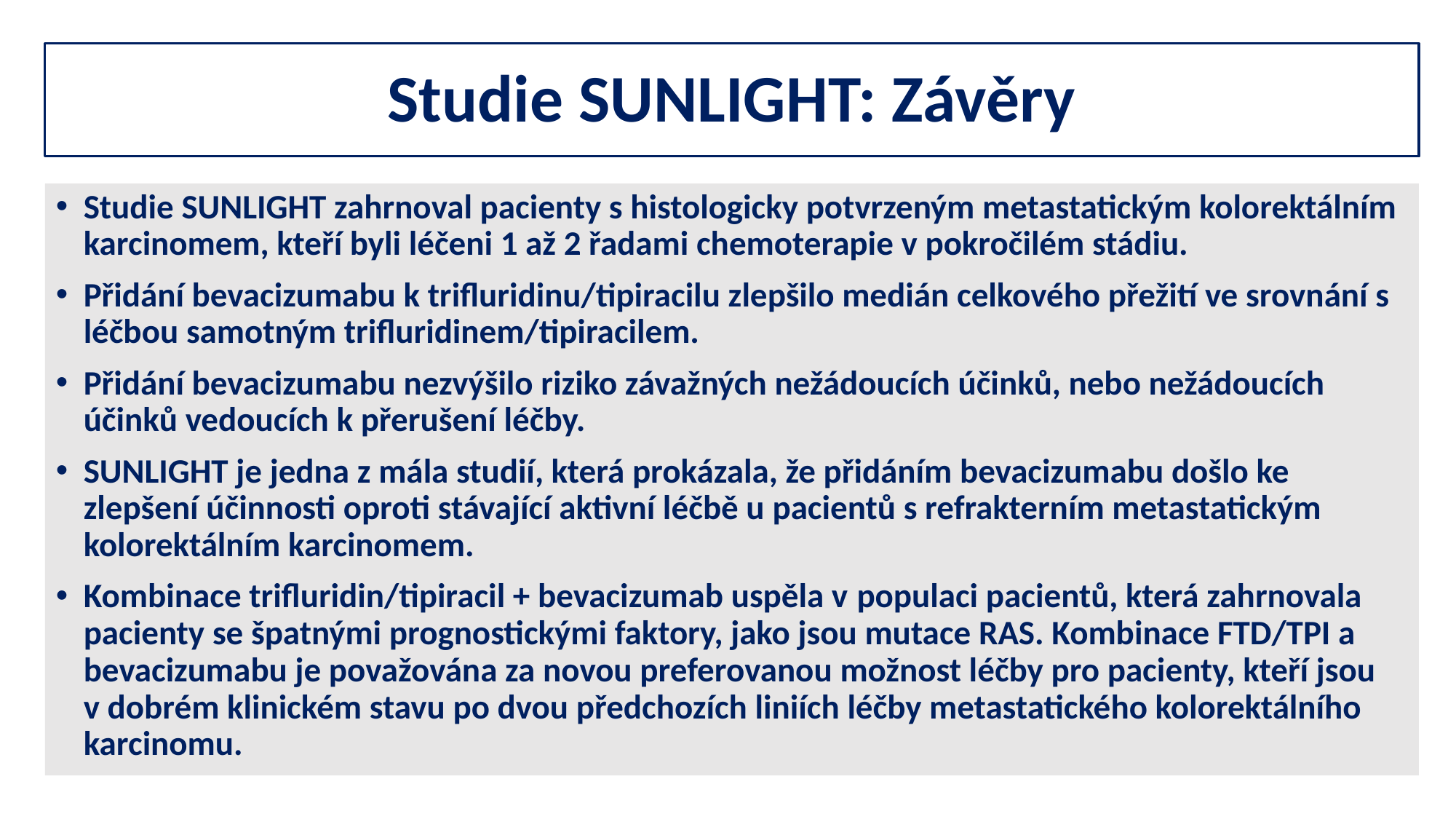

# Studie SUNLIGHT: Závěry
Studie SUNLIGHT zahrnoval pacienty s histologicky potvrzeným metastatickým kolorektálním karcinomem, kteří byli léčeni 1 až 2 řadami chemoterapie v pokročilém stádiu.
Přidání bevacizumabu k trifluridinu/tipiracilu zlepšilo medián celkového přežití ve srovnání s léčbou samotným trifluridinem/tipiracilem.
Přidání bevacizumabu nezvýšilo riziko závažných nežádoucích účinků, nebo nežádoucích účinků vedoucích k přerušení léčby.
SUNLIGHT je jedna z mála studií, která prokázala, že přidáním bevacizumabu došlo ke zlepšení účinnosti oproti stávající aktivní léčbě u pacientů s refrakterním metastatickým kolorektálním karcinomem.
Kombinace trifluridin/tipiracil + bevacizumab uspěla v populaci pacientů, která zahrnovala pacienty se špatnými prognostickými faktory, jako jsou mutace RAS. Kombinace FTD/TPI a bevacizumabu je považována za novou preferovanou možnost léčby pro pacienty, kteří jsou v dobrém klinickém stavu po dvou předchozích liniích léčby metastatického kolorektálního karcinomu.